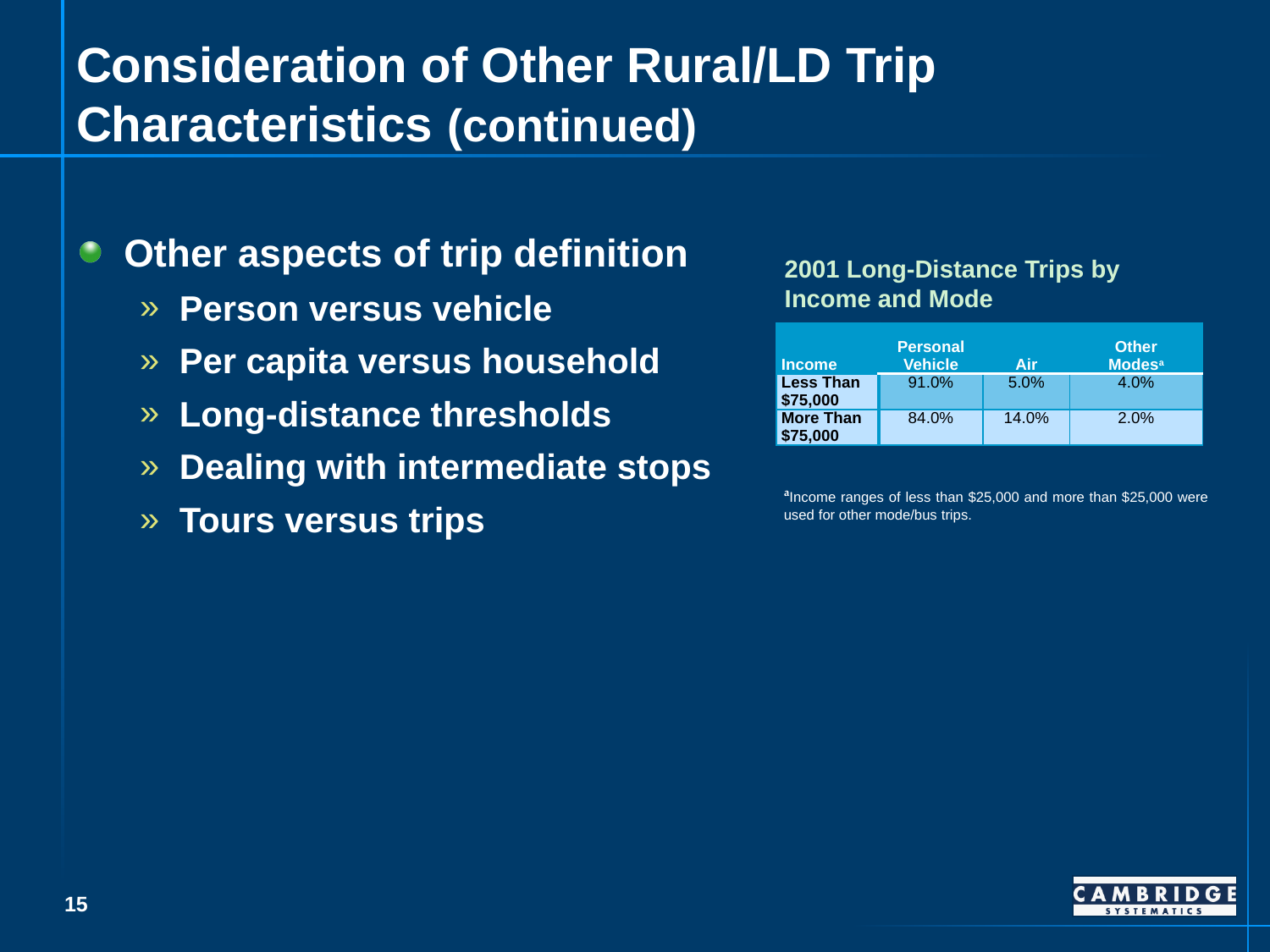

# Consideration of Other Rural/LD Trip Characteristics (continued)
Other aspects of trip definition
Person versus vehicle
Per capita versus household
Long-distance thresholds
Dealing with intermediate stops
Tours versus trips

2001 Long-Distance Trips by
Income and Mode
| Income | Personal Vehicle | Air | Other Modesa |
| --- | --- | --- | --- |
| Less Than $75,000 | 91.0% | 5.0% | 4.0% |
| More Than $75,000 | 84.0% | 14.0% | 2.0% |
aIncome ranges of less than $25,000 and more than $25,000 were used for other mode/bus trips.
15